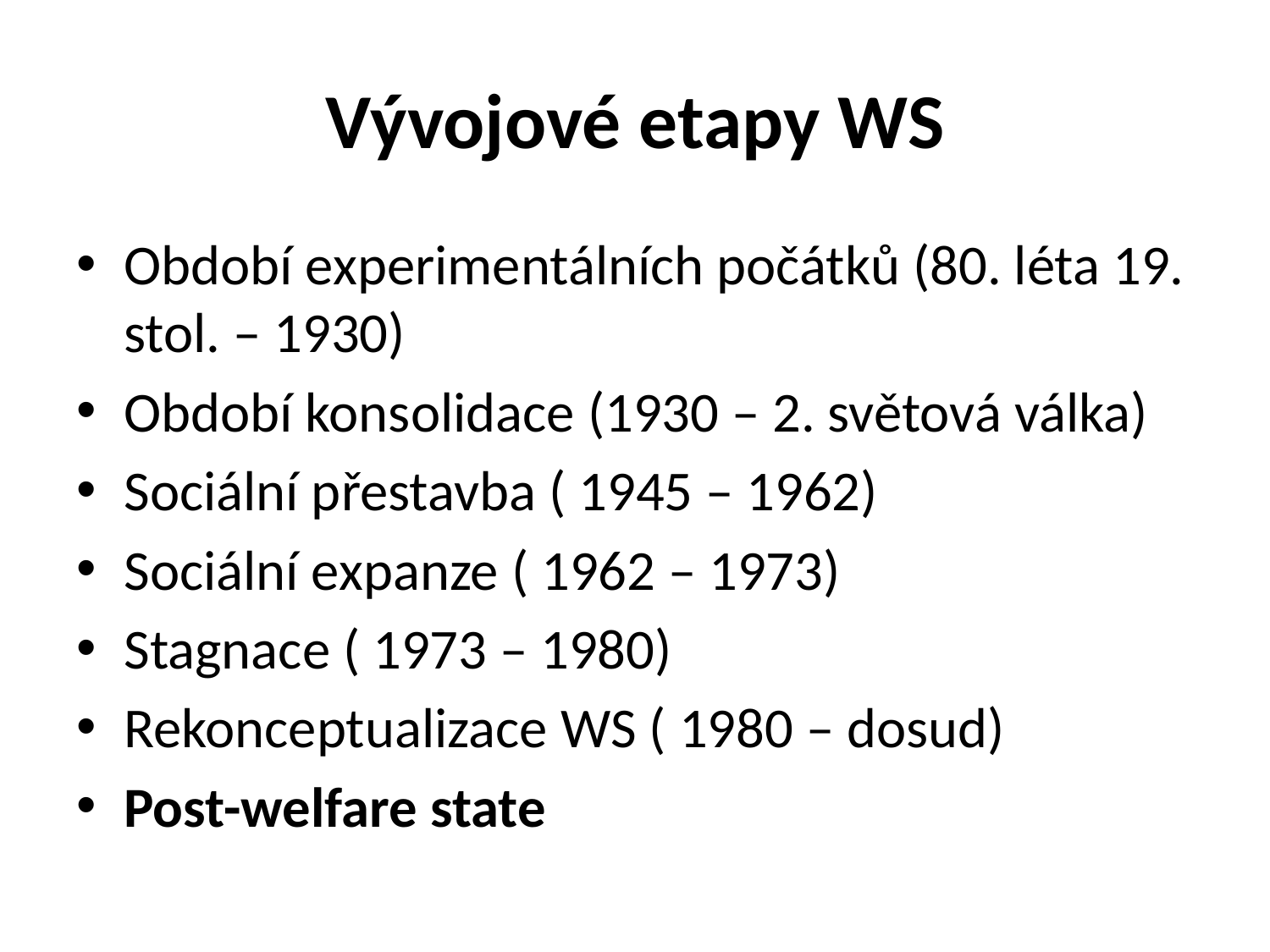

# Vývojové etapy WS
Období experimentálních počátků (80. léta 19. stol. – 1930)
Období konsolidace (1930 – 2. světová válka)
Sociální přestavba ( 1945 – 1962)
Sociální expanze ( 1962 – 1973)
Stagnace ( 1973 – 1980)
Rekonceptualizace WS ( 1980 – dosud)
Post-welfare state